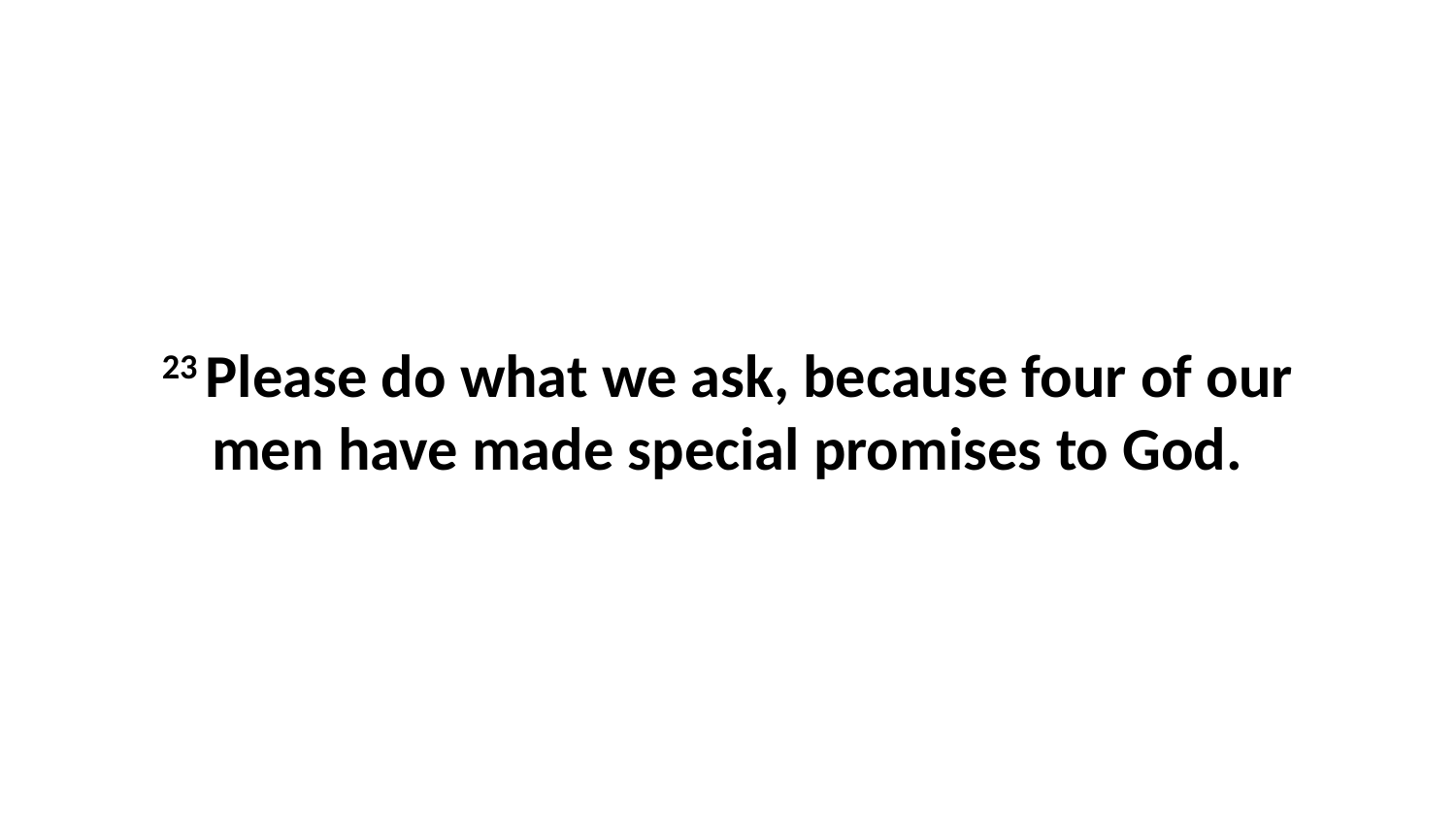

23 Please do what we ask, because four of our men have made special promises to God.